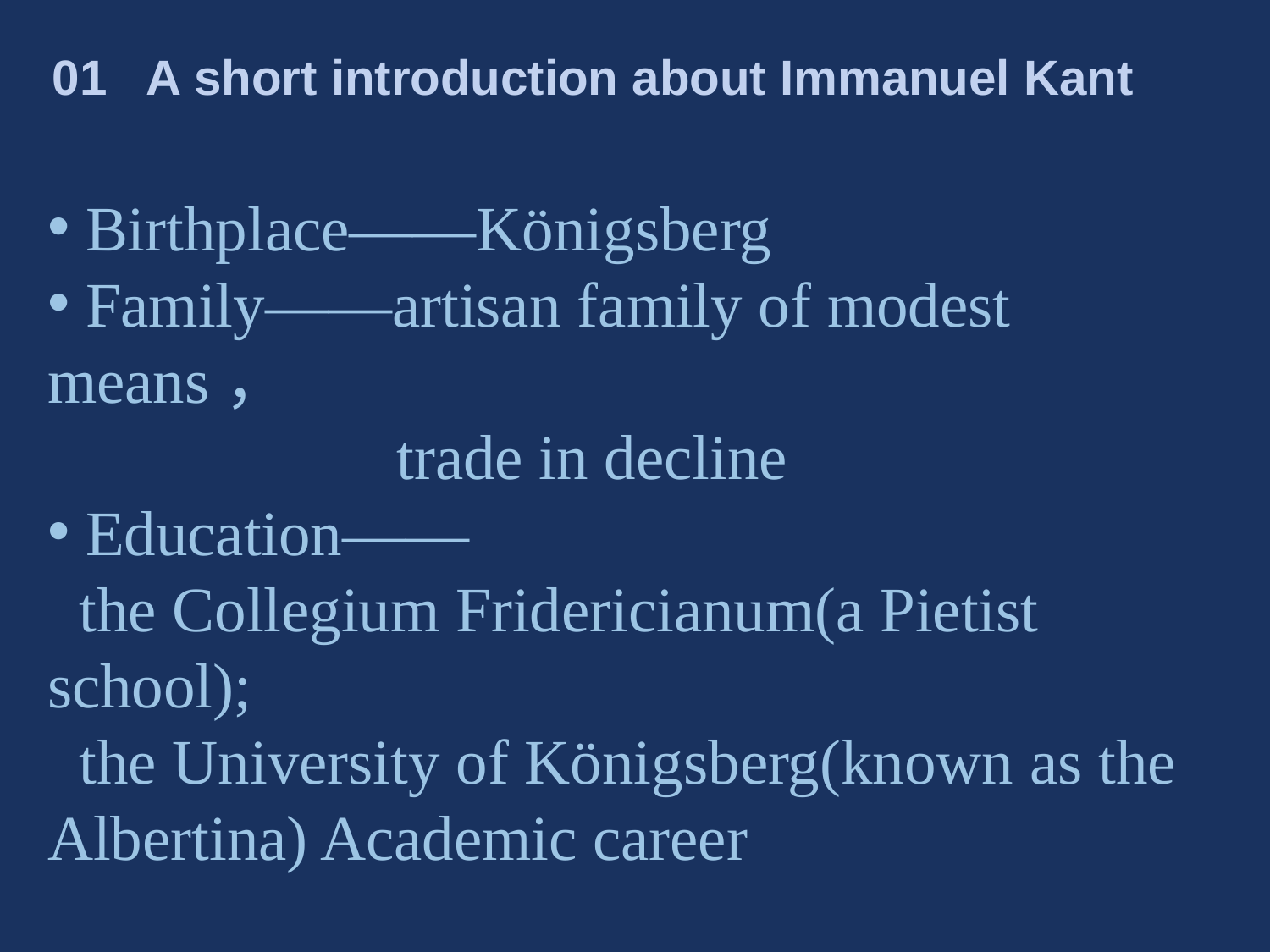

01   A short introduction about Immanuel Kant

 Birthplace——Königsberg
 Family——artisan family of modest means，
                      trade in decline
 Education——
  the Collegium Fridericianum(a Pietist school);
  the University of Königsberg(known as the Albertina) Academic career